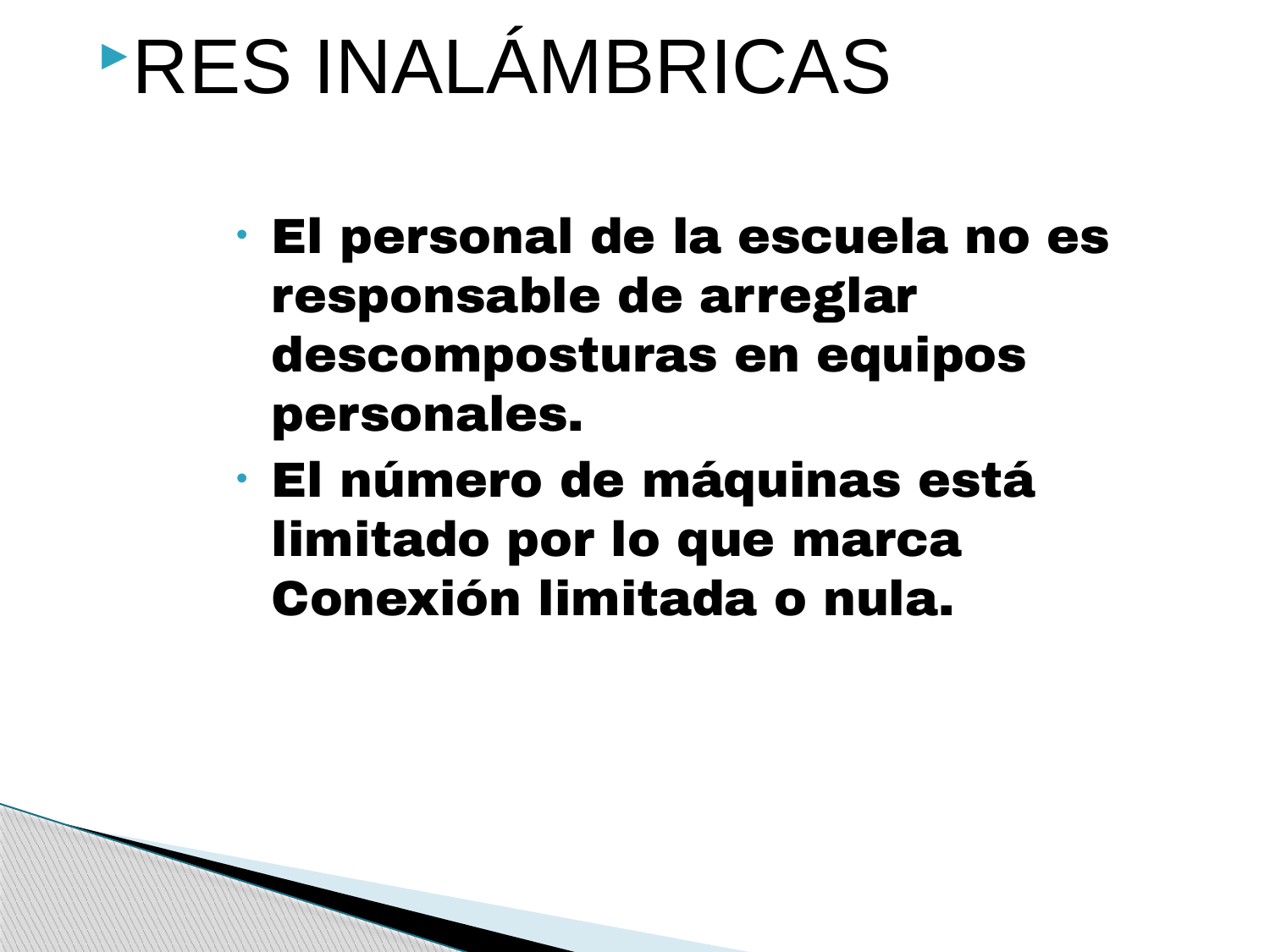

RES INALÁMBRICAS
El personal de la escuela no es responsable de arreglar descomposturas en equipos personales.
El número de máquinas está limitado por lo que marca Conexión limitada o nula.